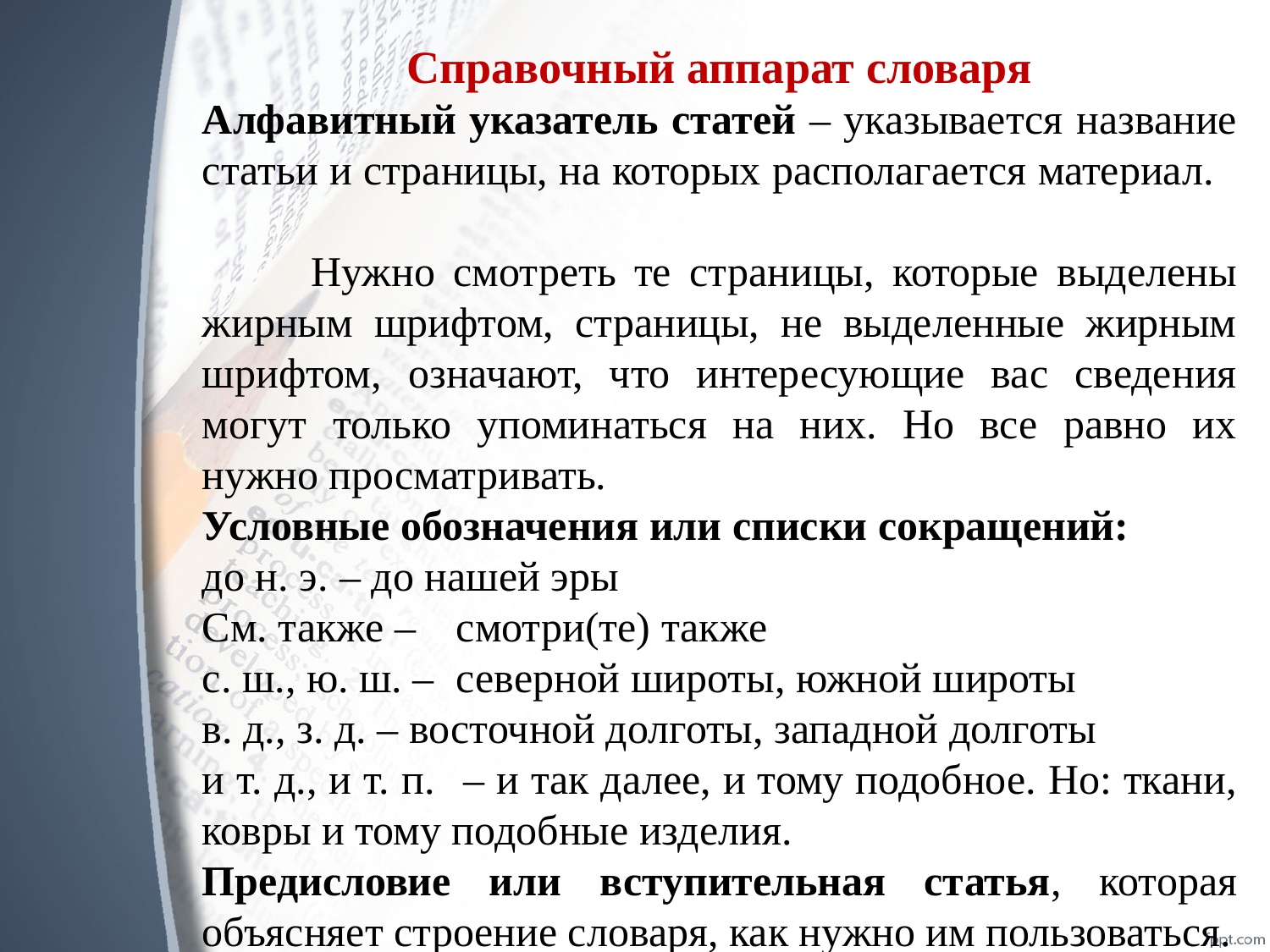

Справочный аппарат словаря
Алфавитный указатель статей – указывается название статьи и страницы, на которых располагается материал.
      Нужно смотреть те страницы, которые выделены жирным шрифтом, страницы, не выделенные жирным шрифтом, означают, что интересующие вас сведения могут только упоминаться на них. Но все равно их нужно просматривать.
Условные обозначения или списки сокращений:
до н. э.	 – до нашей эры
См. также –	смотри(те) также
с. ш., ю. ш. –	северной широты, южной широты
в. д., з. д. – восточной долготы, западной долготы
и т. д., и т. п.	– и так далее, и тому подобное. Но: ткани, ковры и тому подобные изделия.
Предисловие или вступительная статья, которая объясняет строение словаря, как нужно им пользоваться.